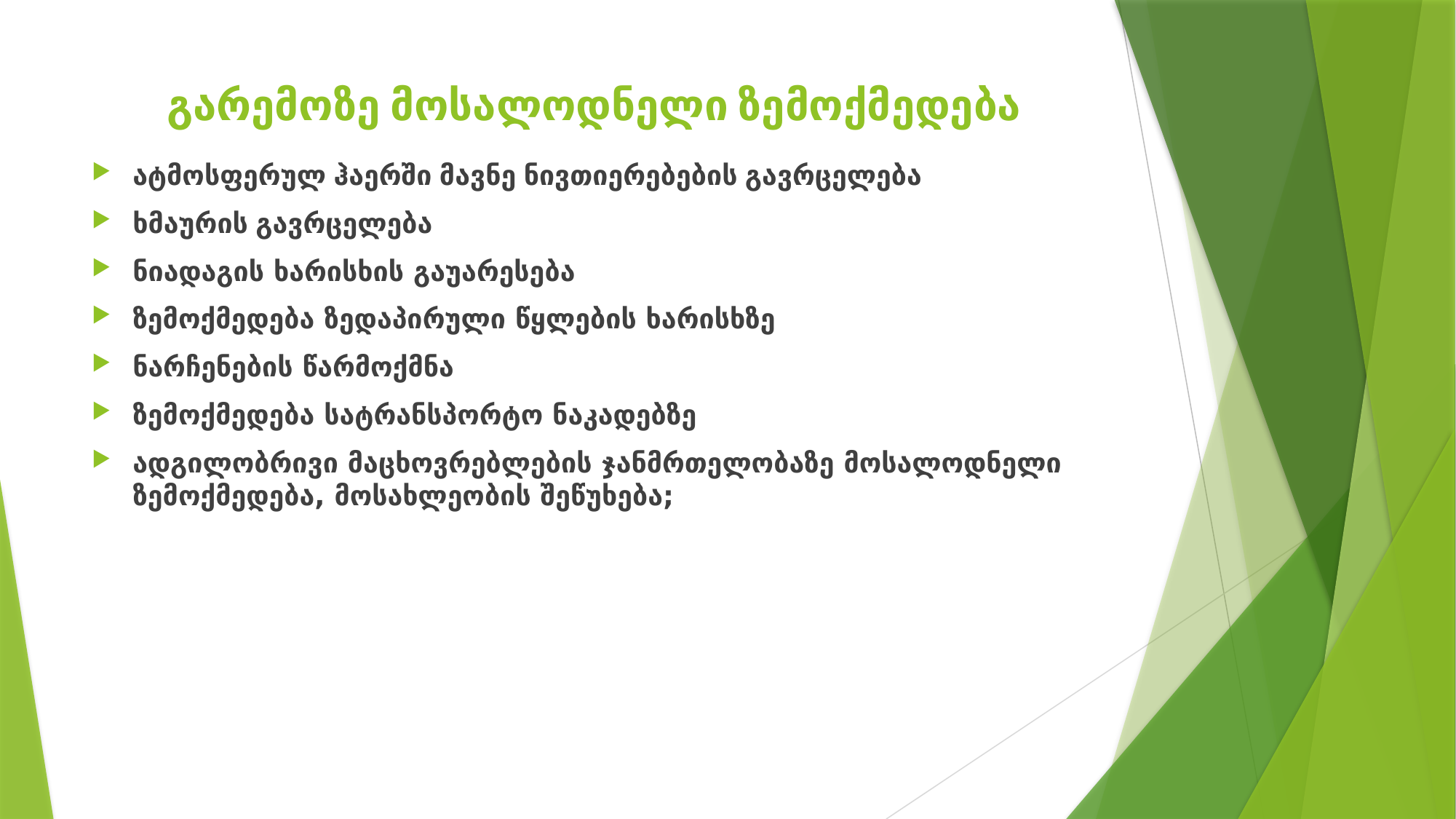

# გარემოზე მოსალოდნელი ზემოქმედება
ატმოსფერულ ჰაერში მავნე ნივთიერებების გავრცელება
ხმაურის გავრცელება
ნიადაგის ხარისხის გაუარესება
ზემოქმედება ზედაპირული წყლების ხარისხზე
ნარჩენების წარმოქმნა
ზემოქმედება სატრანსპორტო ნაკადებზე
ადგილობრივი მაცხოვრებლების ჯანმრთელობაზე მოსალოდნელი ზემოქმედება, მოსახლეობის შეწუხება;